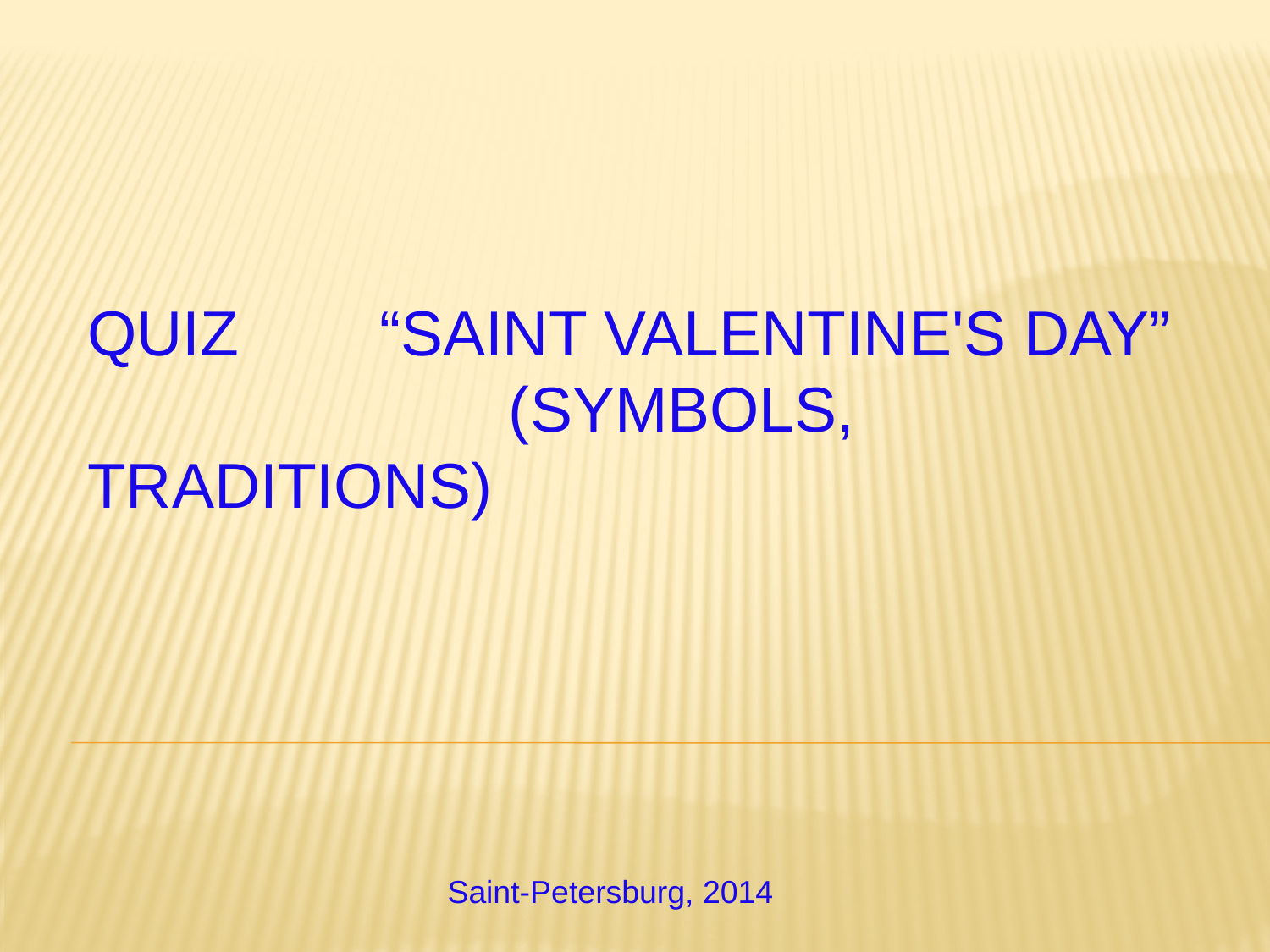

# Quiz        “saint Valentine's Day”                            (symbols, traditions)

Saint-Petersburg, 2014